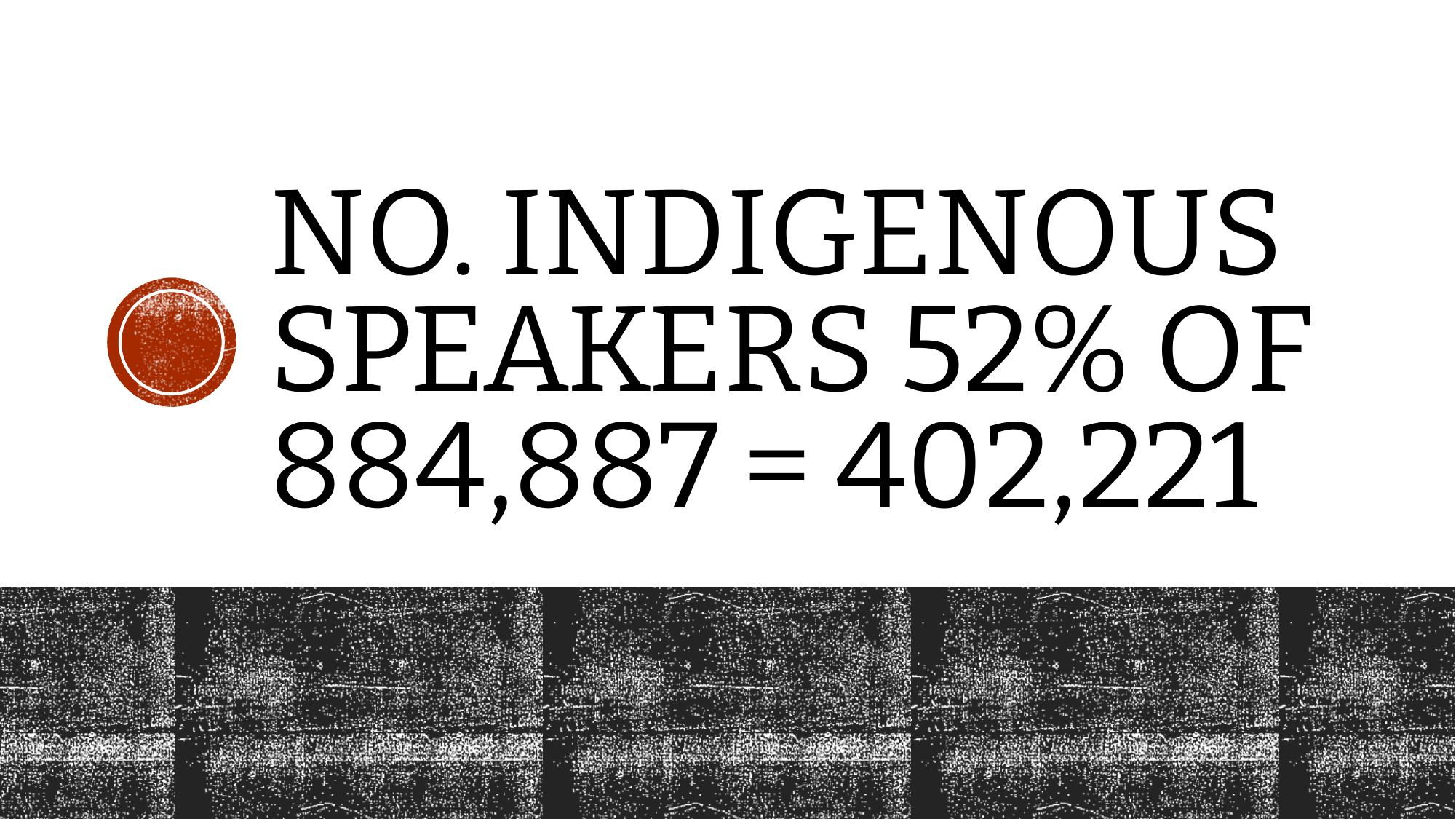

# No. Indigenous speakers 52% of 884,887 = 402,221